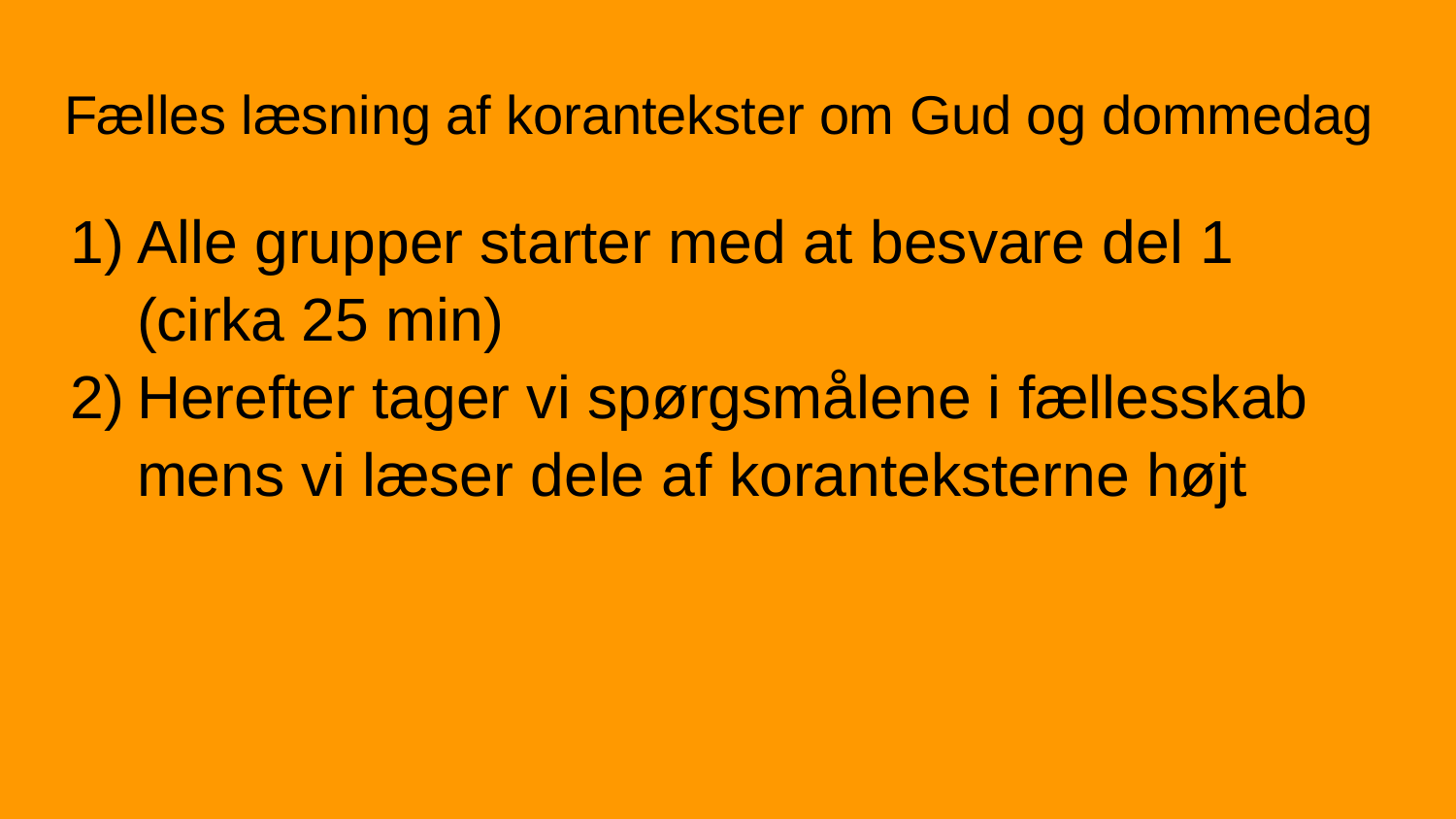

# Fælles læsning af korantekster om Gud og dommedag
Alle grupper starter med at besvare del 1 (cirka 25 min)
Herefter tager vi spørgsmålene i fællesskab mens vi læser dele af koranteksterne højt